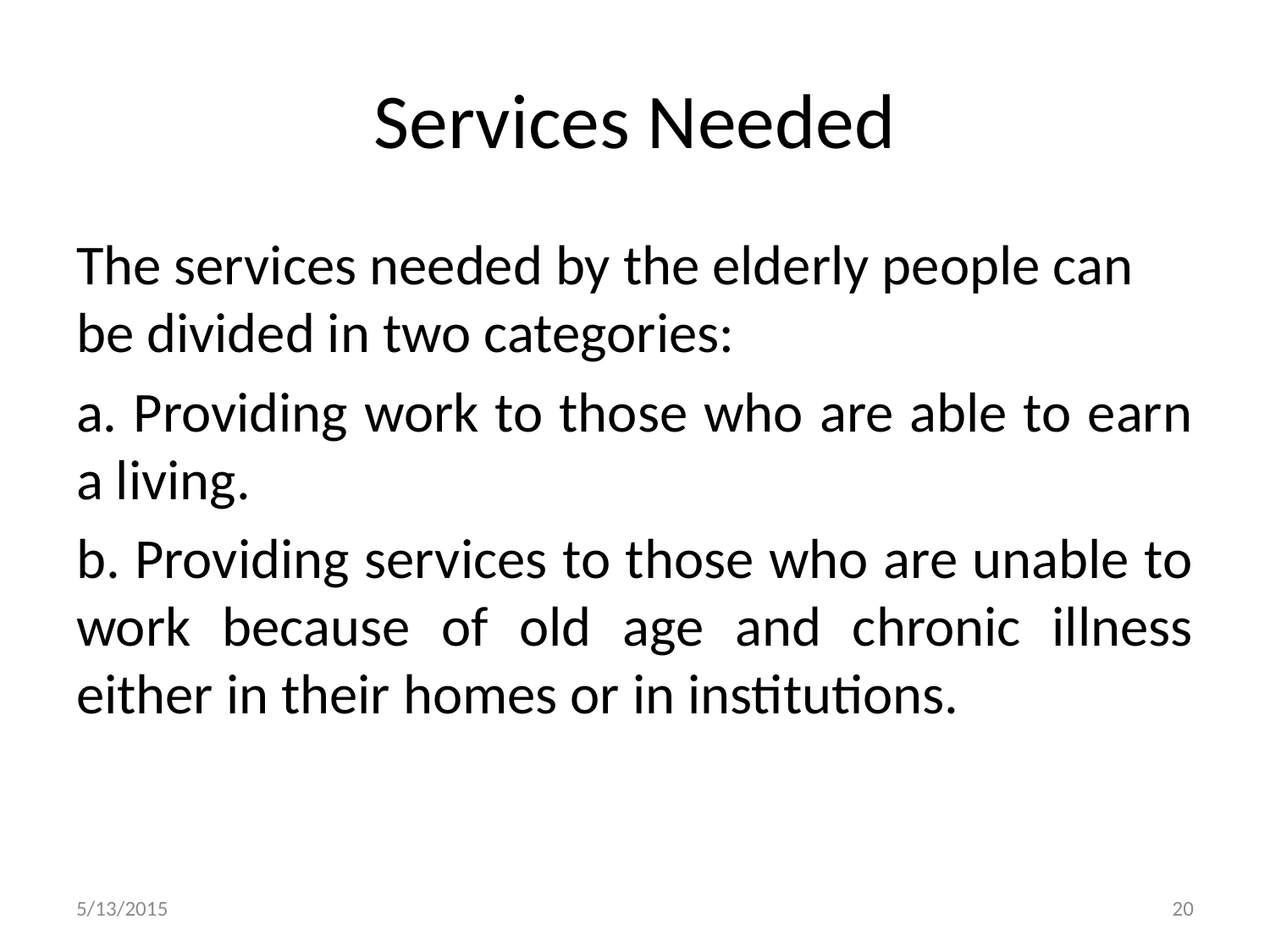

# Services Needed
The services needed by the elderly people can be divided in two categories:
a. Providing work to those who are able to earn a living.
b. Providing services to those who are unable to work because of old age and chronic illness either in their homes or in institutions.
5/13/2015
20